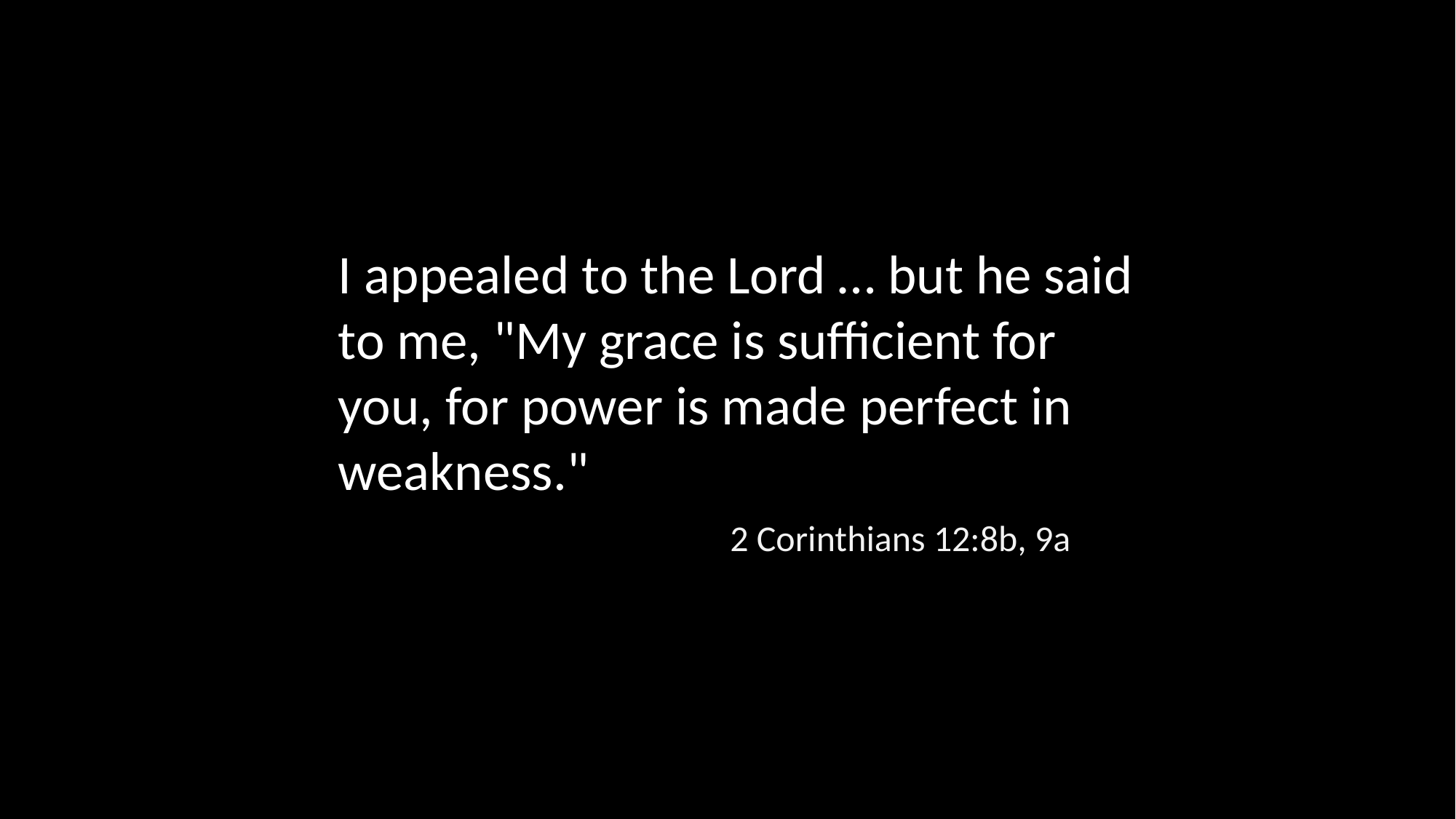

I appealed to the Lord … but he said to me, "My grace is sufficient for you, for power is made perfect in weakness."
2 Corinthians 12:8b, 9a